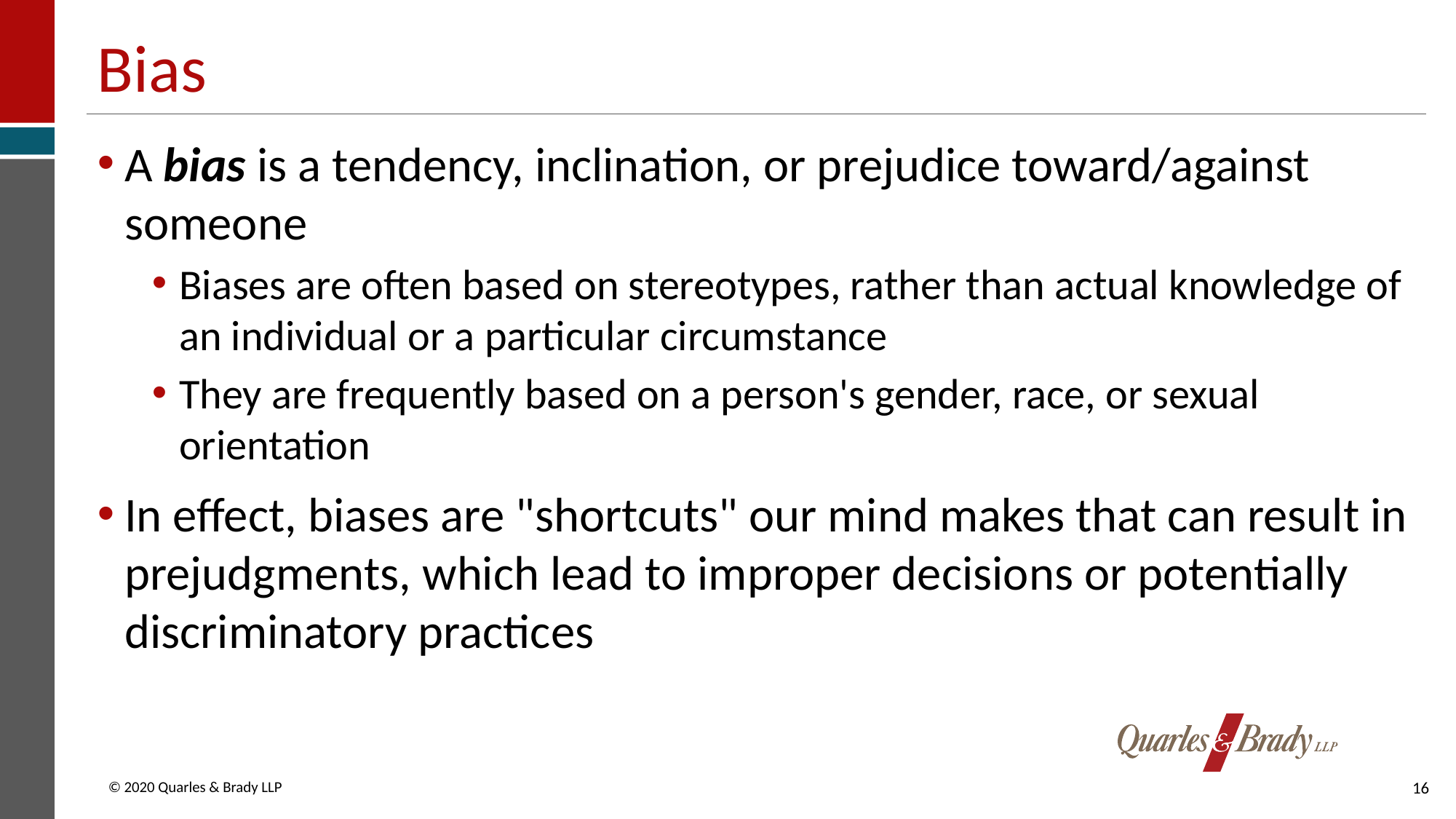

# Bias
A bias is a tendency, inclination, or prejudice toward/against someone
Biases are often based on stereotypes, rather than actual knowledge of an individual or a particular circumstance
They are frequently based on a person's gender, race, or sexual orientation
In effect, biases are "shortcuts" our mind makes that can result in prejudgments, which lead to improper decisions or potentially discriminatory practices

16